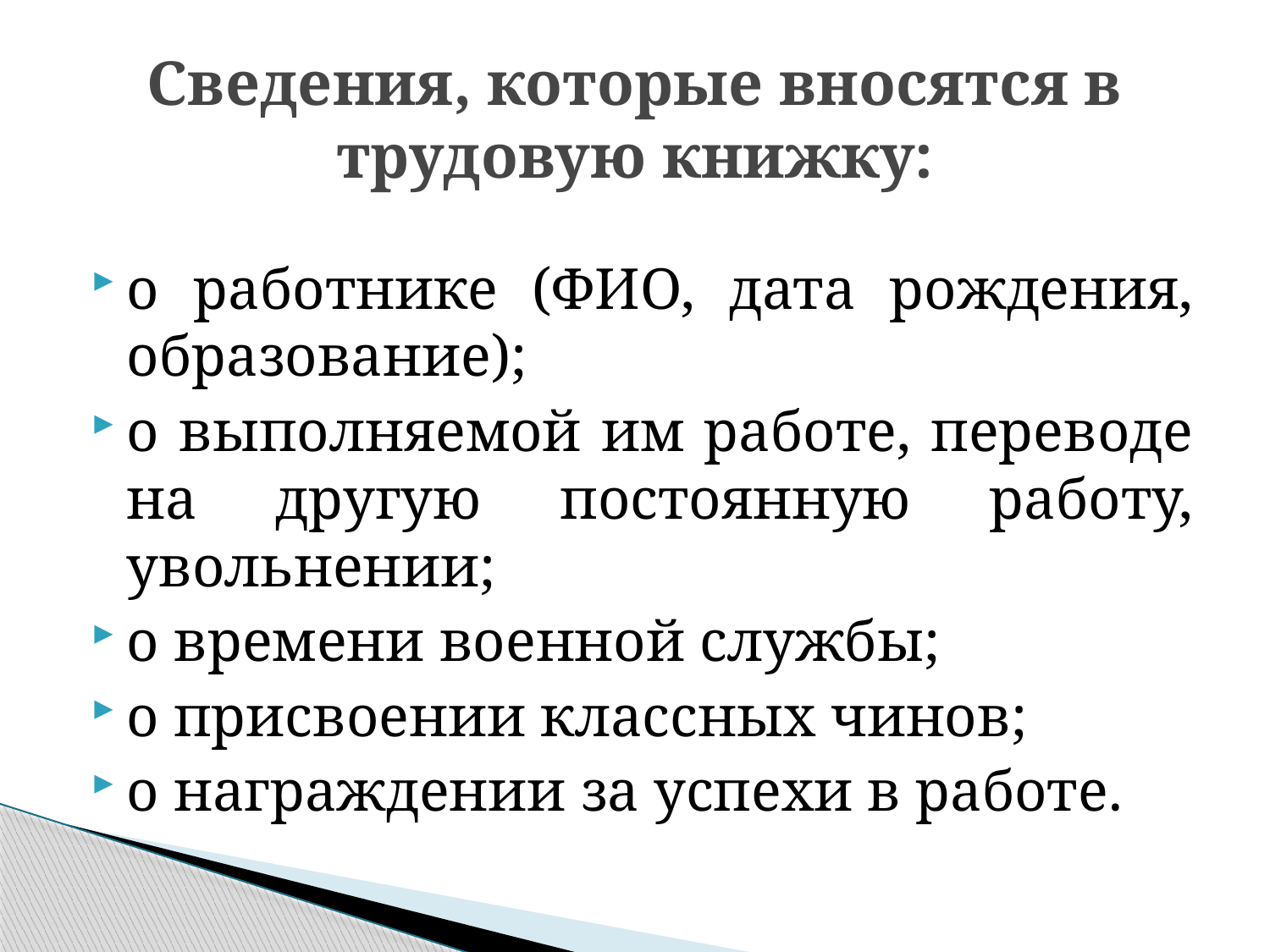

# Сведения, которые вносятся в трудовую книжку:
о работнике (ФИО, дата рождения, образование);
о выполняемой им работе, переводе на другую постоянную работу, увольнении;
о времени военной службы;
о присвоении классных чинов;
о награждении за успехи в работе.